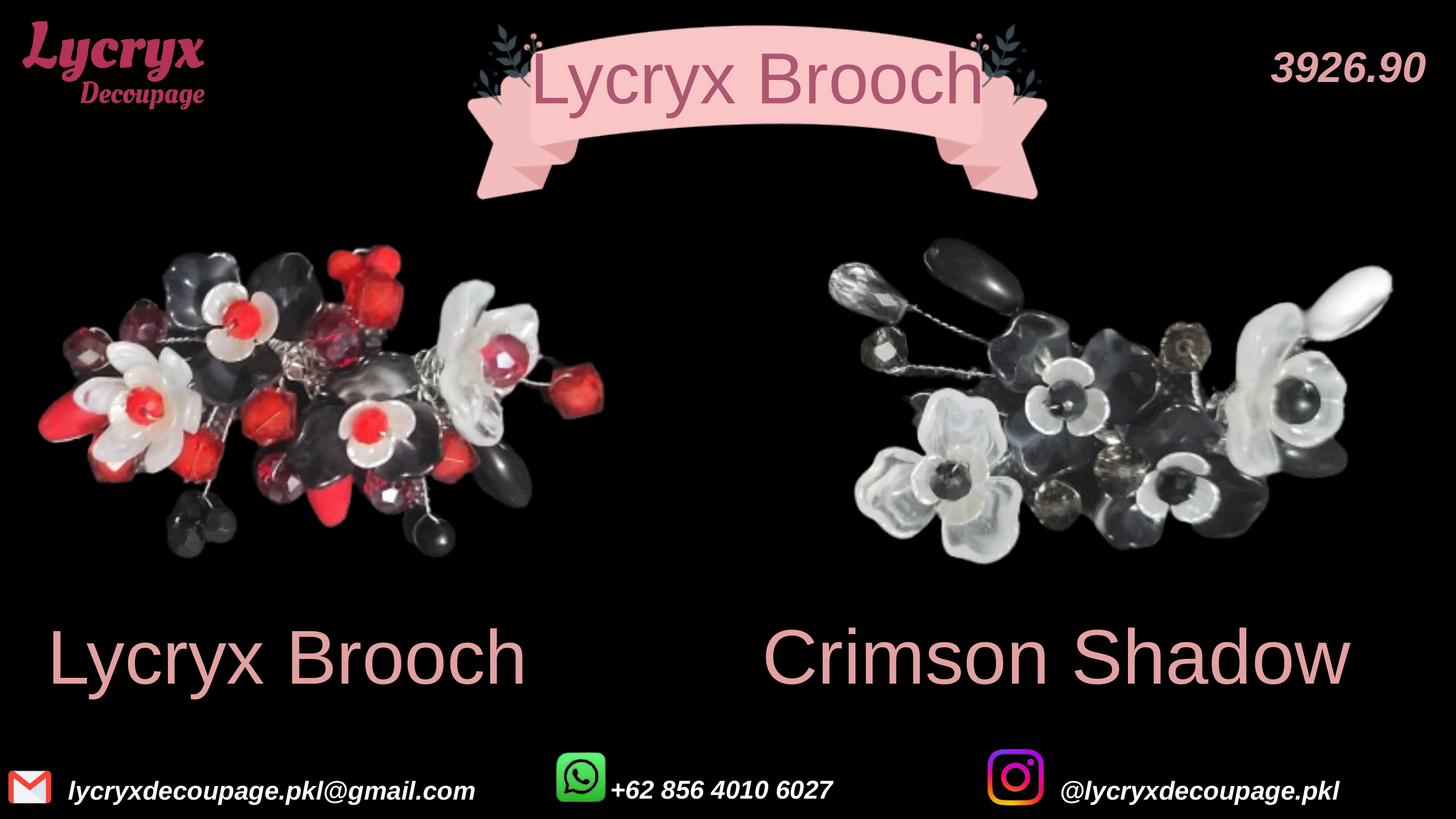

3926.90

Lycryx Brooch
Crimson Shadow
Lycryx Brooch

+62 856 4010 6027
lycryxdecoupage.pkl@gmail.com
@lycryxdecoupage.pkl